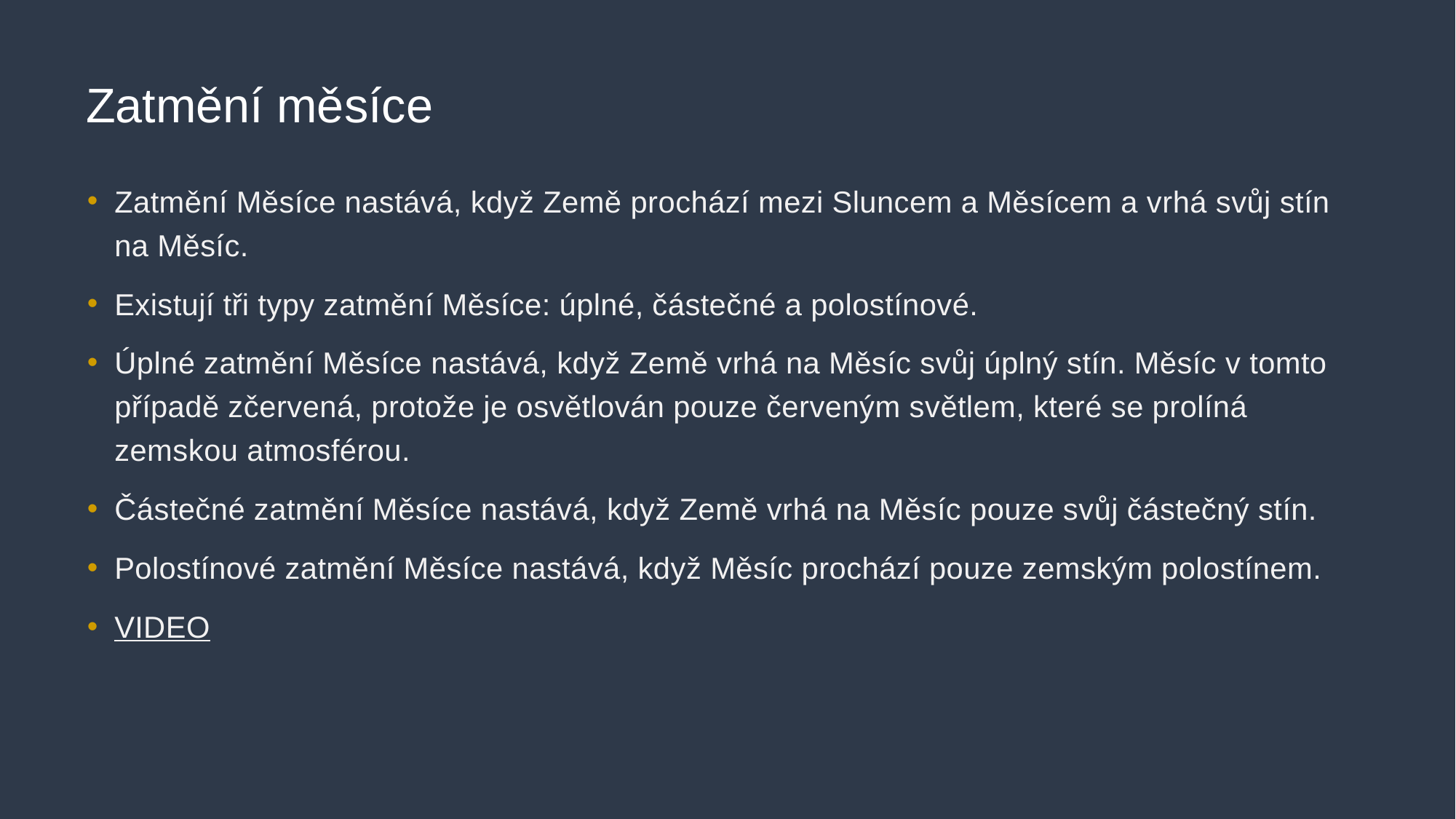

# Zatmění měsíce
Zatmění Měsíce nastává, když Země prochází mezi Sluncem a Měsícem a vrhá svůj stín na Měsíc.
Existují tři typy zatmění Měsíce: úplné, částečné a polostínové.
Úplné zatmění Měsíce nastává, když Země vrhá na Měsíc svůj úplný stín. Měsíc v tomto případě zčervená, protože je osvětlován pouze červeným světlem, které se prolíná zemskou atmosférou.
Částečné zatmění Měsíce nastává, když Země vrhá na Měsíc pouze svůj částečný stín.
Polostínové zatmění Měsíce nastává, když Měsíc prochází pouze zemským polostínem.
VIDEO